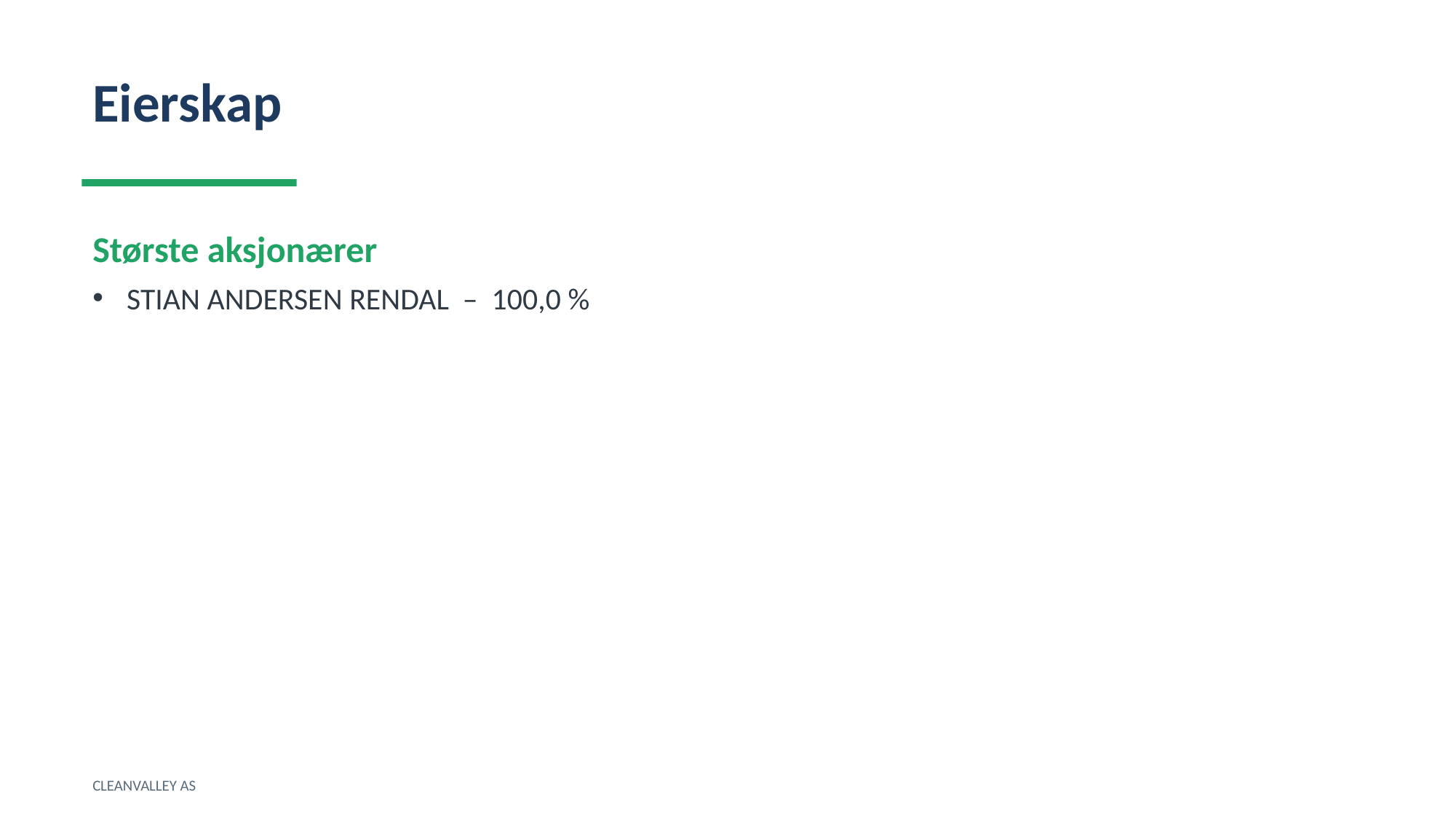

Eierskap

Største aksjonærer
STIAN ANDERSEN RENDAL  –  100,0 %
CLEANVALLEY AS